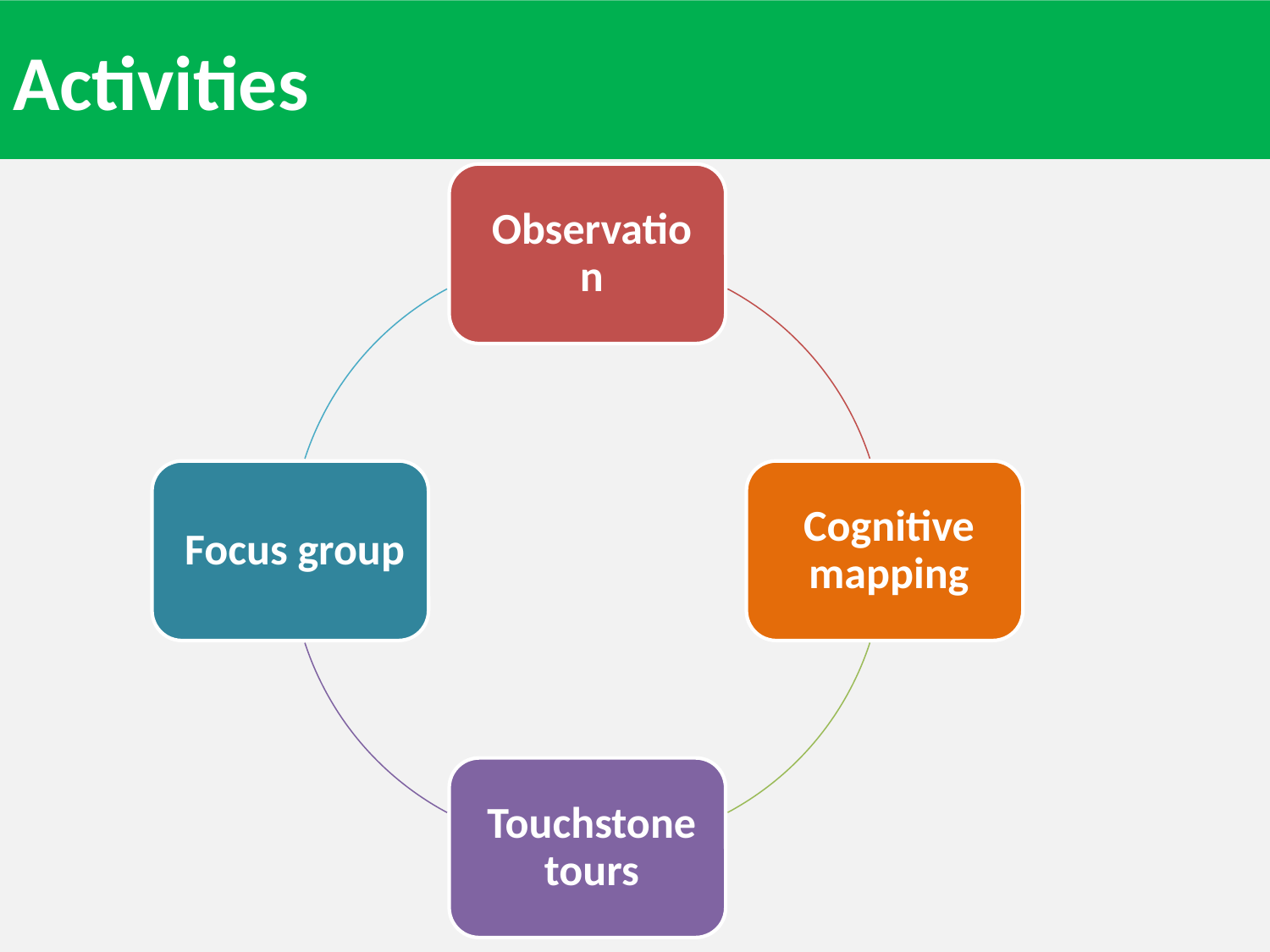

Activities
Observation
Cognitive mapping
Touchstone tours
Focus group